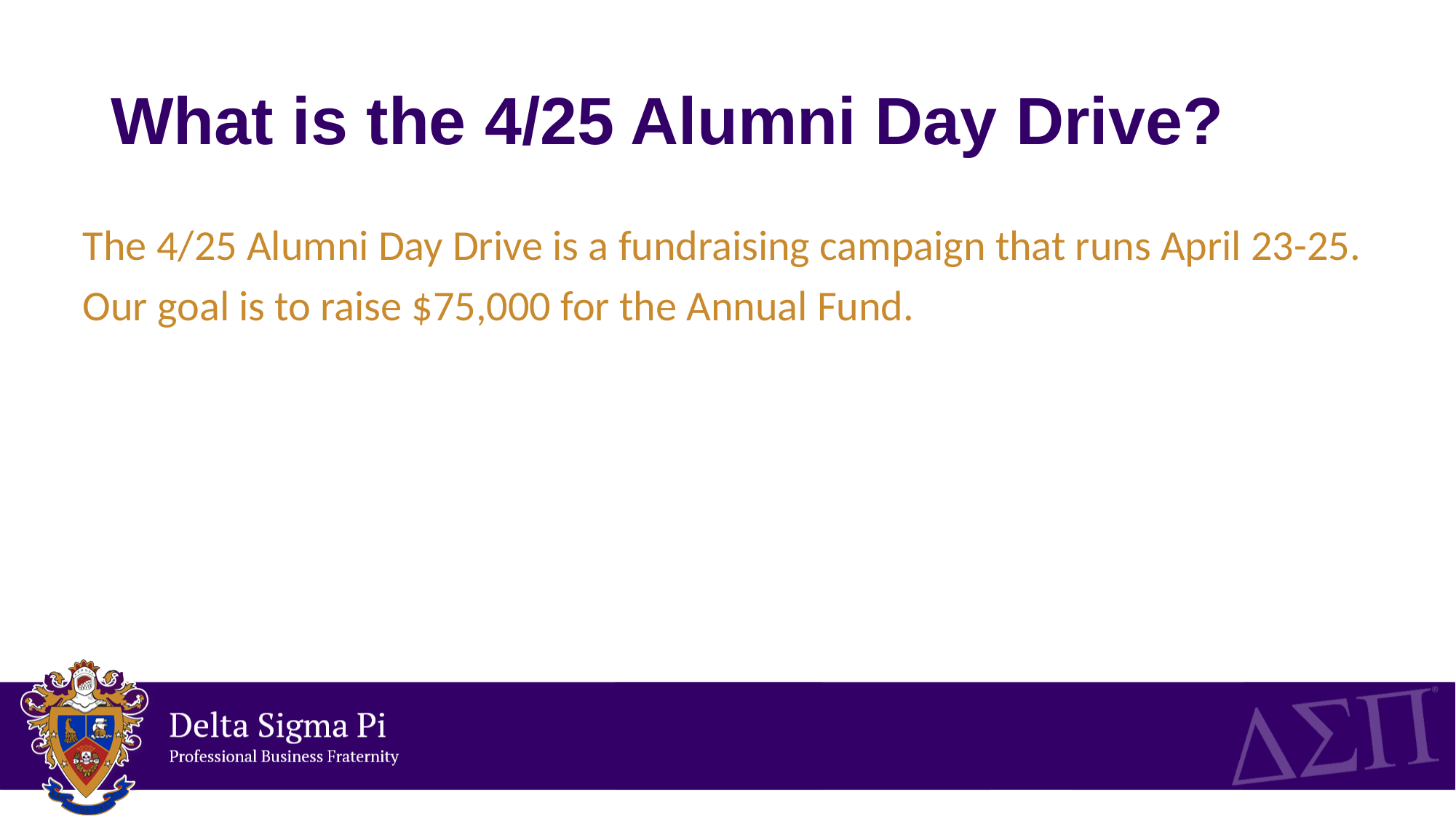

# What is the 4/25 Alumni Day Drive?
The 4/25 Alumni Day Drive is a fundraising campaign that runs April 23-25.
Our goal is to raise $75,000 for the Annual Fund.